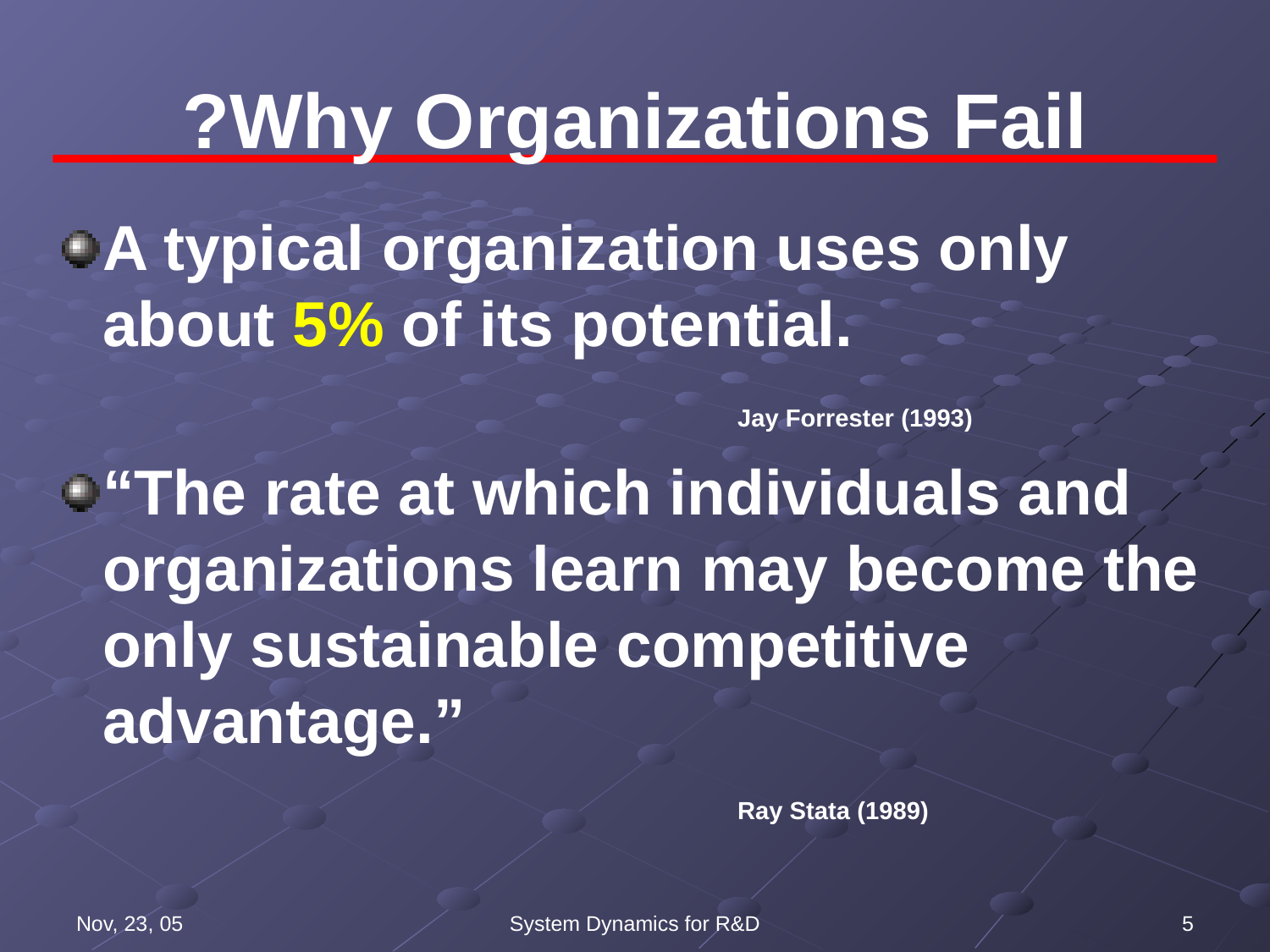

# Why Organizations Fail?
A typical organization uses only about 5% of its potential.
						Jay Forrester (1993)
“The rate at which individuals and organizations learn may become the only sustainable competitive advantage.”

						Ray Stata (1989)
Nov, 23, 05
System Dynamics for R&D
5